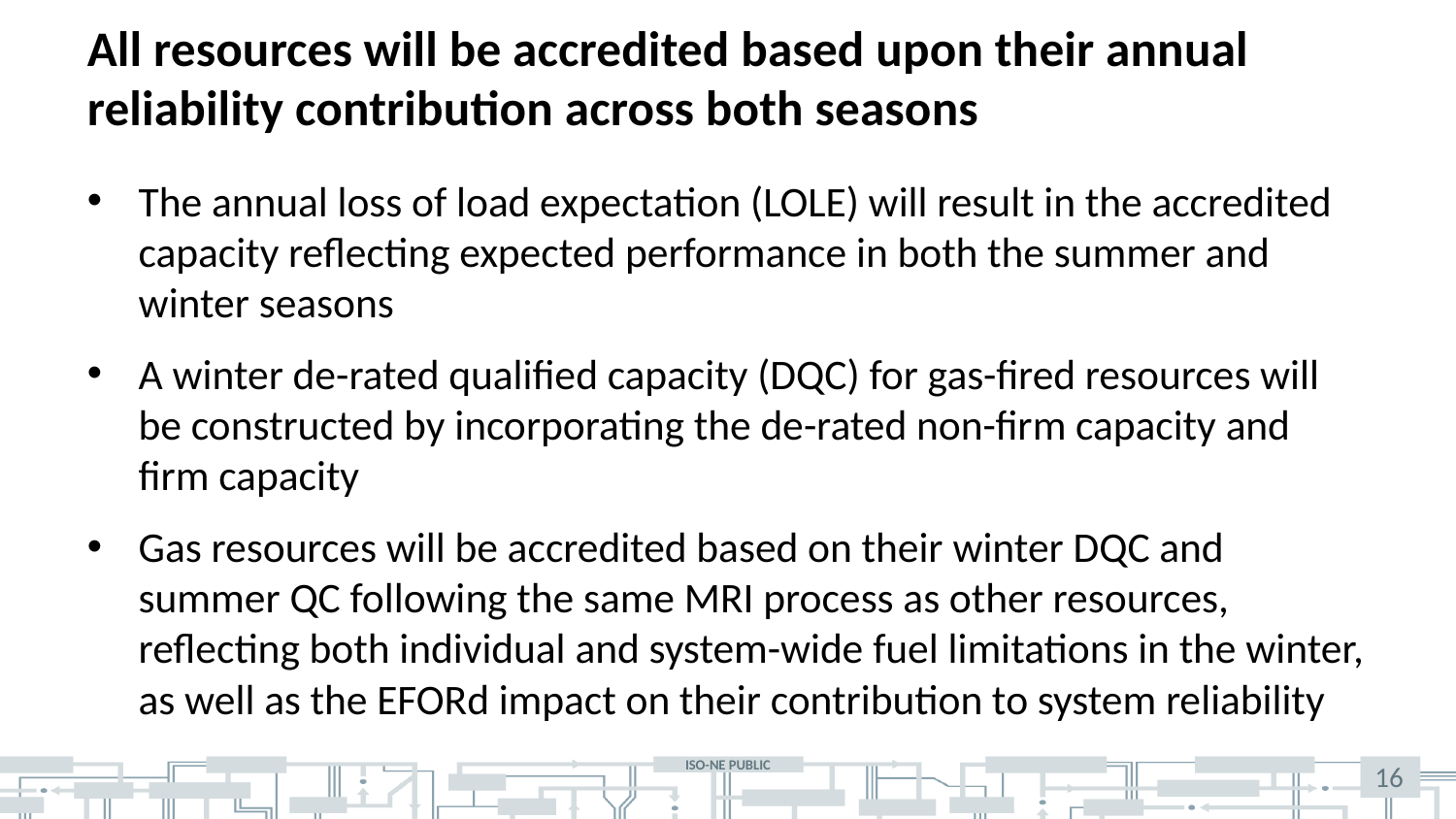

All resources will be accredited based upon their annual reliability contribution across both seasons
The annual loss of load expectation (LOLE) will result in the accredited capacity reflecting expected performance in both the summer and winter seasons
A winter de-rated qualified capacity (DQC) for gas-fired resources will be constructed by incorporating the de-rated non-firm capacity and firm capacity
Gas resources will be accredited based on their winter DQC and summer QC following the same MRI process as other resources, reflecting both individual and system-wide fuel limitations in the winter, as well as the EFORd impact on their contribution to system reliability

16